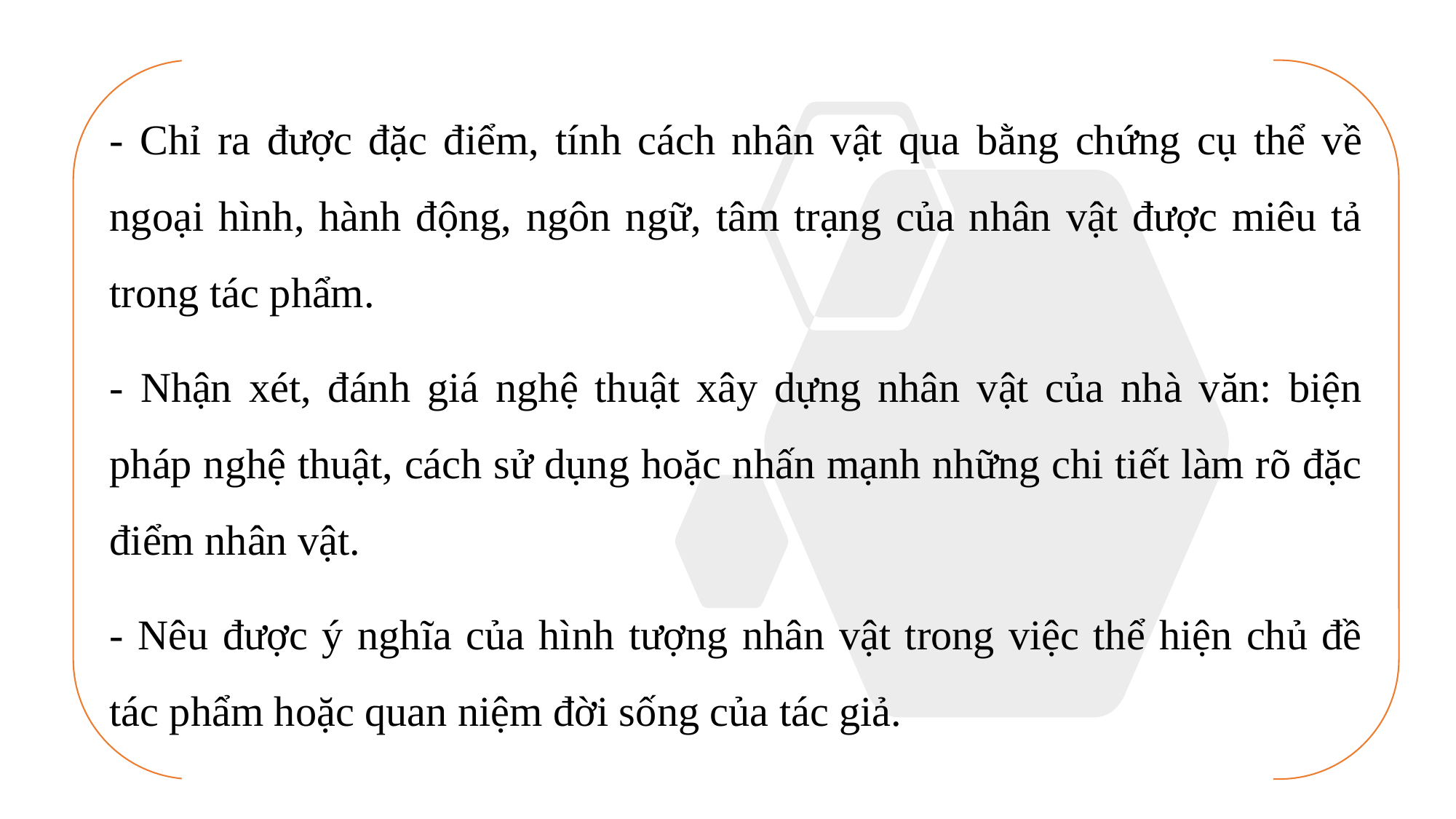

- Chỉ ra được đặc điểm, tính cách nhân vật qua bằng chứng cụ thể về ngoại hình, hành động, ngôn ngữ, tâm trạng của nhân vật được miêu tả trong tác phẩm.
- Nhận xét, đánh giá nghệ thuật xây dựng nhân vật của nhà văn: biện pháp nghệ thuật, cách sử dụng hoặc nhấn mạnh những chi tiết làm rõ đặc điểm nhân vật.
- Nêu được ý nghĩa của hình tượng nhân vật trong việc thể hiện chủ đề tác phẩm hoặc quan niệm đời sống của tác giả.